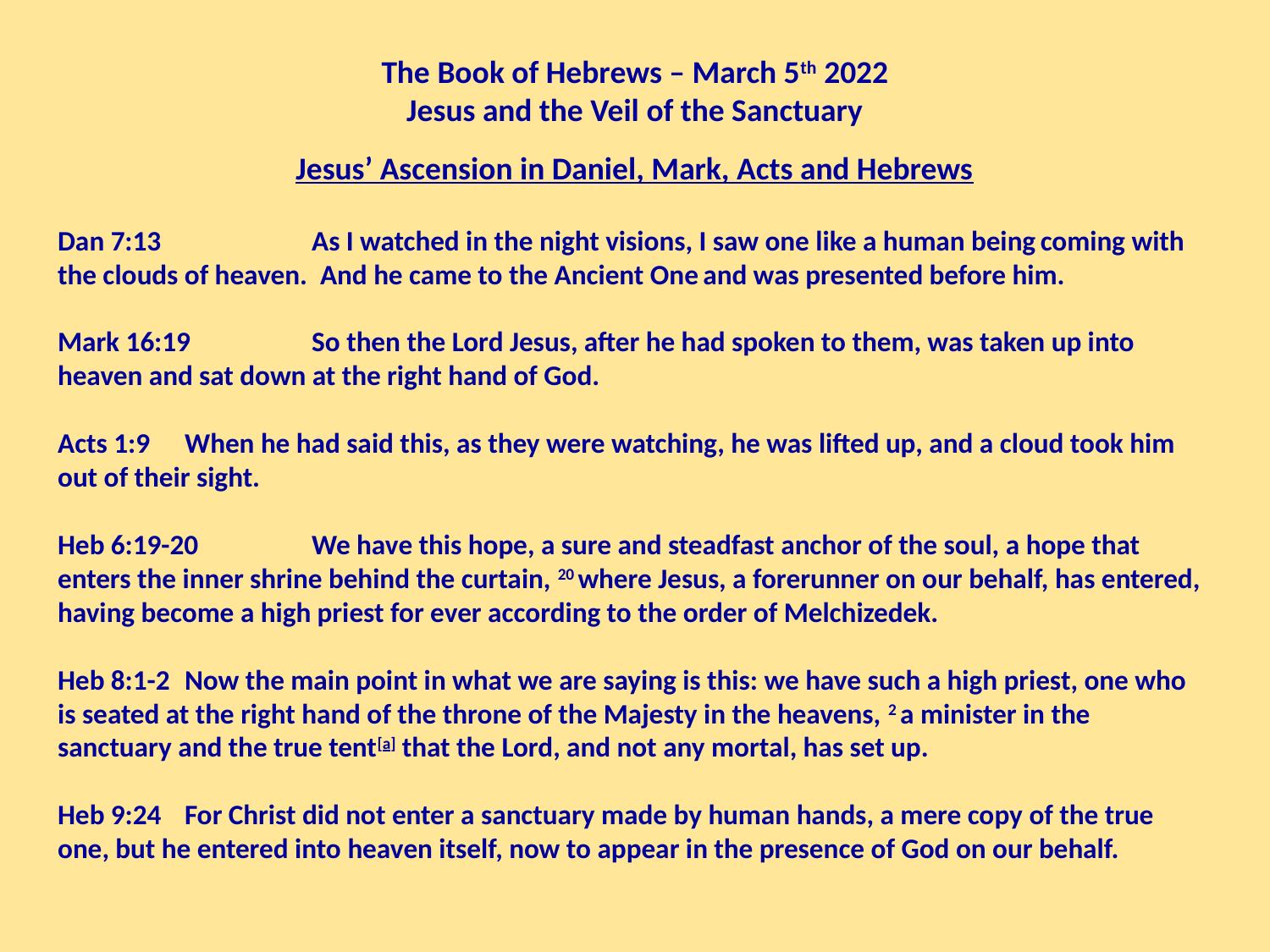

The Book of Hebrews – March 5th 2022
Jesus and the Veil of the Sanctuary
Jesus’ Ascension in Daniel, Mark, Acts and Hebrews
Dan 7:13		As I watched in the night visions, I saw one like a human being coming with the clouds of heaven.  And he came to the Ancient One and was presented before him.

Mark 16:19 	So then the Lord Jesus, after he had spoken to them, was taken up into heaven and sat down at the right hand of God.

Acts 1:9	When he had said this, as they were watching, he was lifted up, and a cloud took him out of their sight.

Heb 6:19-20	We have this hope, a sure and steadfast anchor of the soul, a hope that enters the inner shrine behind the curtain, 20 where Jesus, a forerunner on our behalf, has entered, having become a high priest for ever according to the order of Melchizedek.

Heb 8:1-2	Now the main point in what we are saying is this: we have such a high priest, one who is seated at the right hand of the throne of the Majesty in the heavens, 2 a minister in the sanctuary and the true tent[a] that the Lord, and not any mortal, has set up.

Heb 9:24	For Christ did not enter a sanctuary made by human hands, a mere copy of the true one, but he entered into heaven itself, now to appear in the presence of God on our behalf.